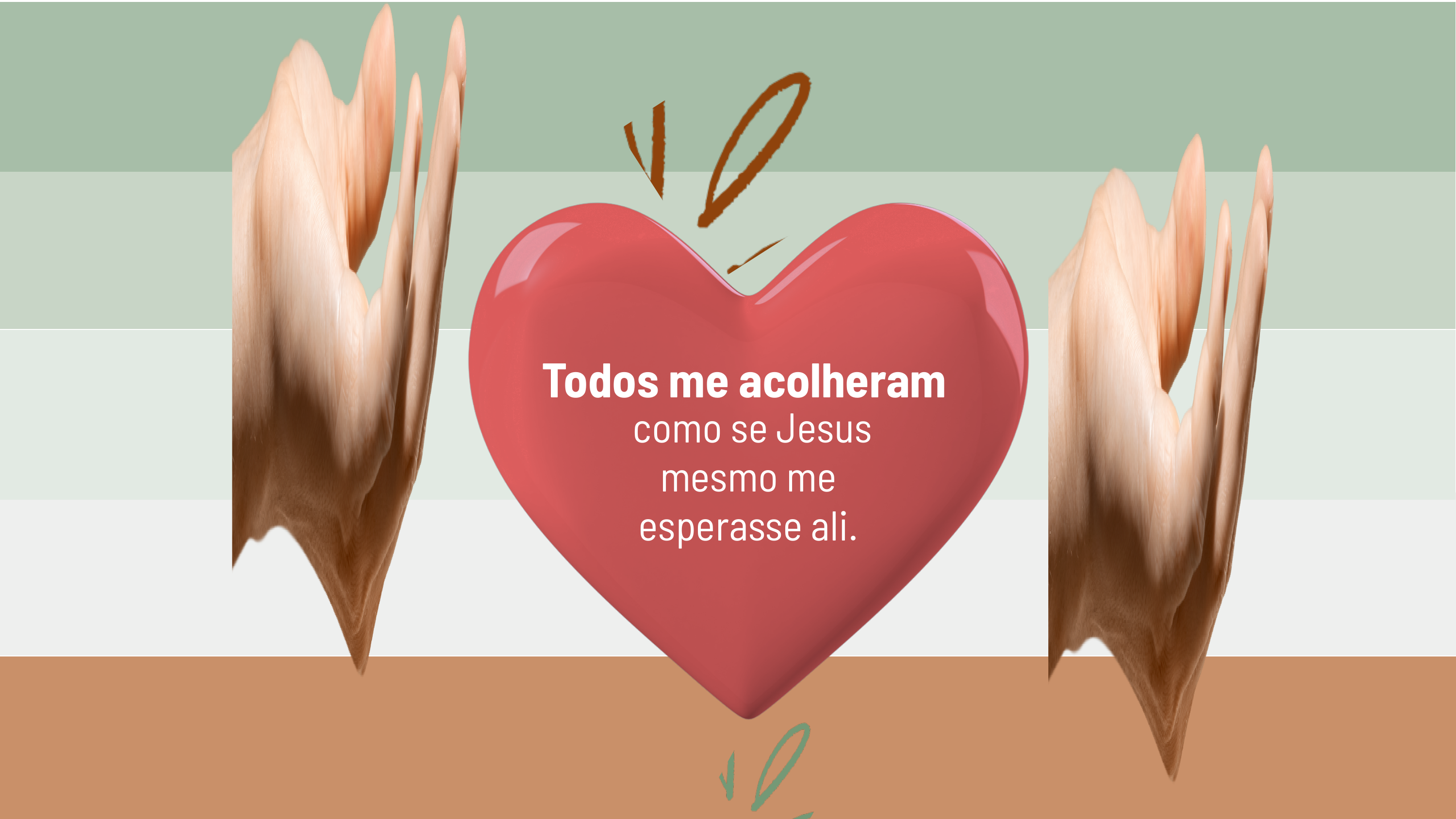

Todos me acolheram

 como se Jesus
mesmo me esperasse ali.